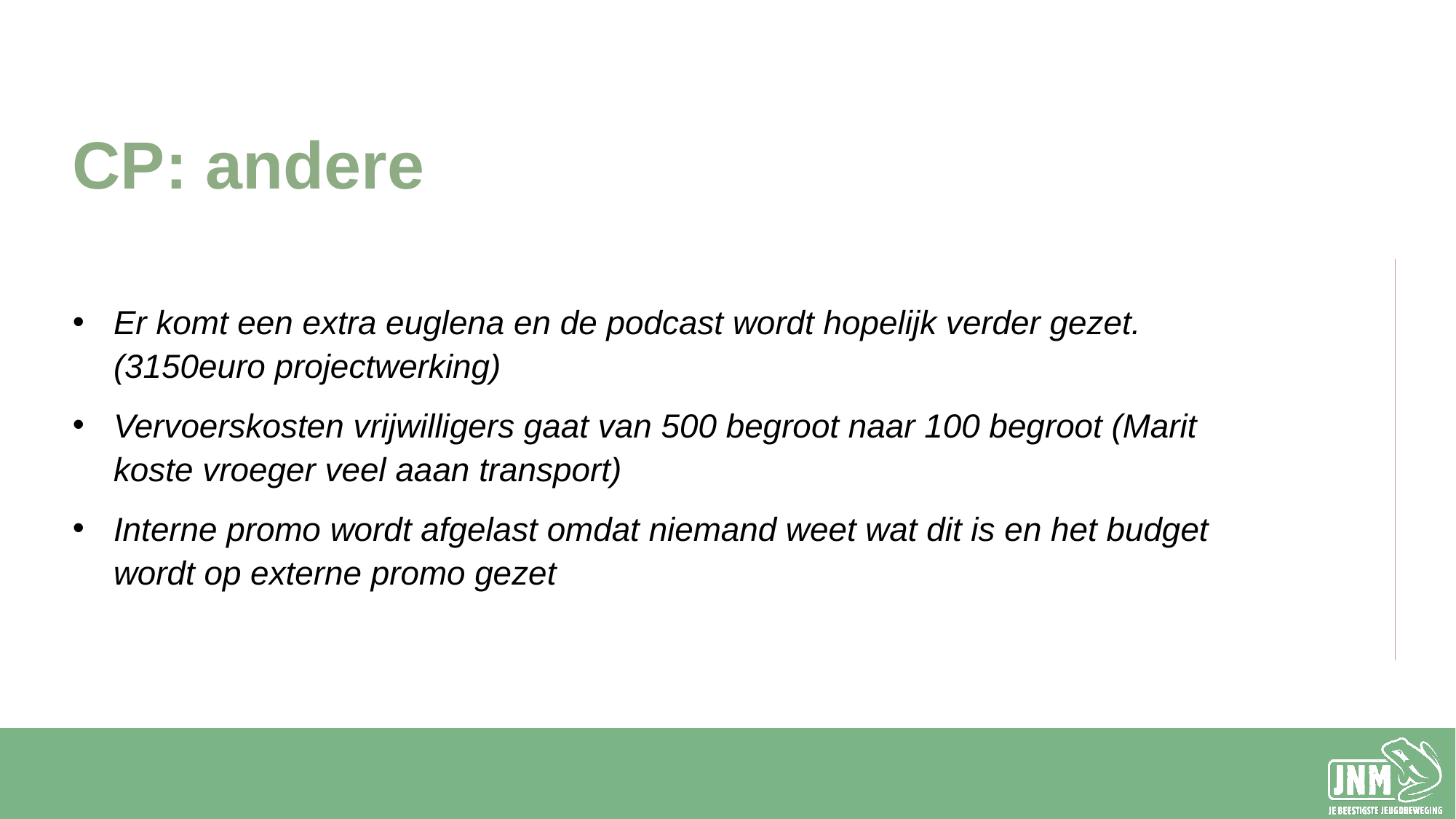

# CP: andere
Er komt een extra euglena en de podcast wordt hopelijk verder gezet. (3150euro projectwerking)
Vervoerskosten vrijwilligers gaat van 500 begroot naar 100 begroot (Marit koste vroeger veel aaan transport)
Interne promo wordt afgelast omdat niemand weet wat dit is en het budget wordt op externe promo gezet